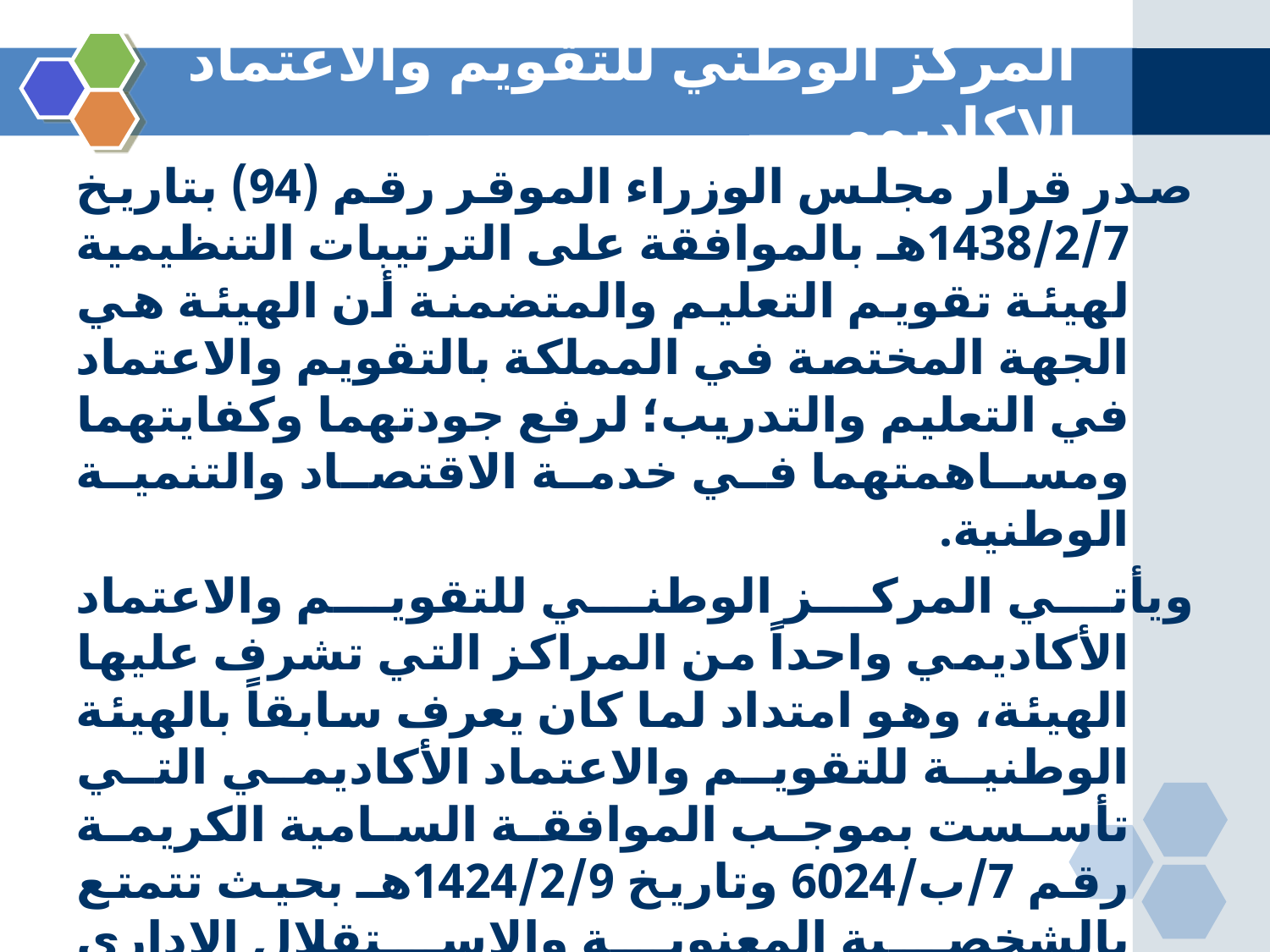

# المركز الوطني للتقويم والاعتماد الاكاديمي
صدر قرار مجلس الوزراء الموقر رقم (94) بتاريخ 1438/2/7هـ بالموافقة على الترتيبات التنظيمية لهيئة تقويم التعليم والمتضمنة أن الهيئة هي الجهة المختصة في المملكة بالتقويم والاعتماد في التعليم والتدريب؛ لرفع جودتهما وكفايتهما ومساهمتهما في خدمة الاقتصاد والتنمية الوطنية.​
ويأتي المركز​ الوطني للتقويم والاعتماد الأكاديمي واحداً من المراكز التي تشرف عليها الهيئة، وهو امتداد لما كان يعرف سابقاً بالهيئة الوطنية للتقويم والاعتماد الأكاديمي التي تأسست بموجب الموافقة السامية الكريمة رقم 7/ب/6024 وتاريخ 1424/2/9هـ بحيث تتمتع بالشخصية المعنوية والاستقلال الإداري والمالي، وتكون السلطة المسؤولة عن شؤون الاعتماد الأكاديمي، وضمان الجودة في مؤسسات التعليم فوق الثانوي ـــــ الحكومي والأهلي.